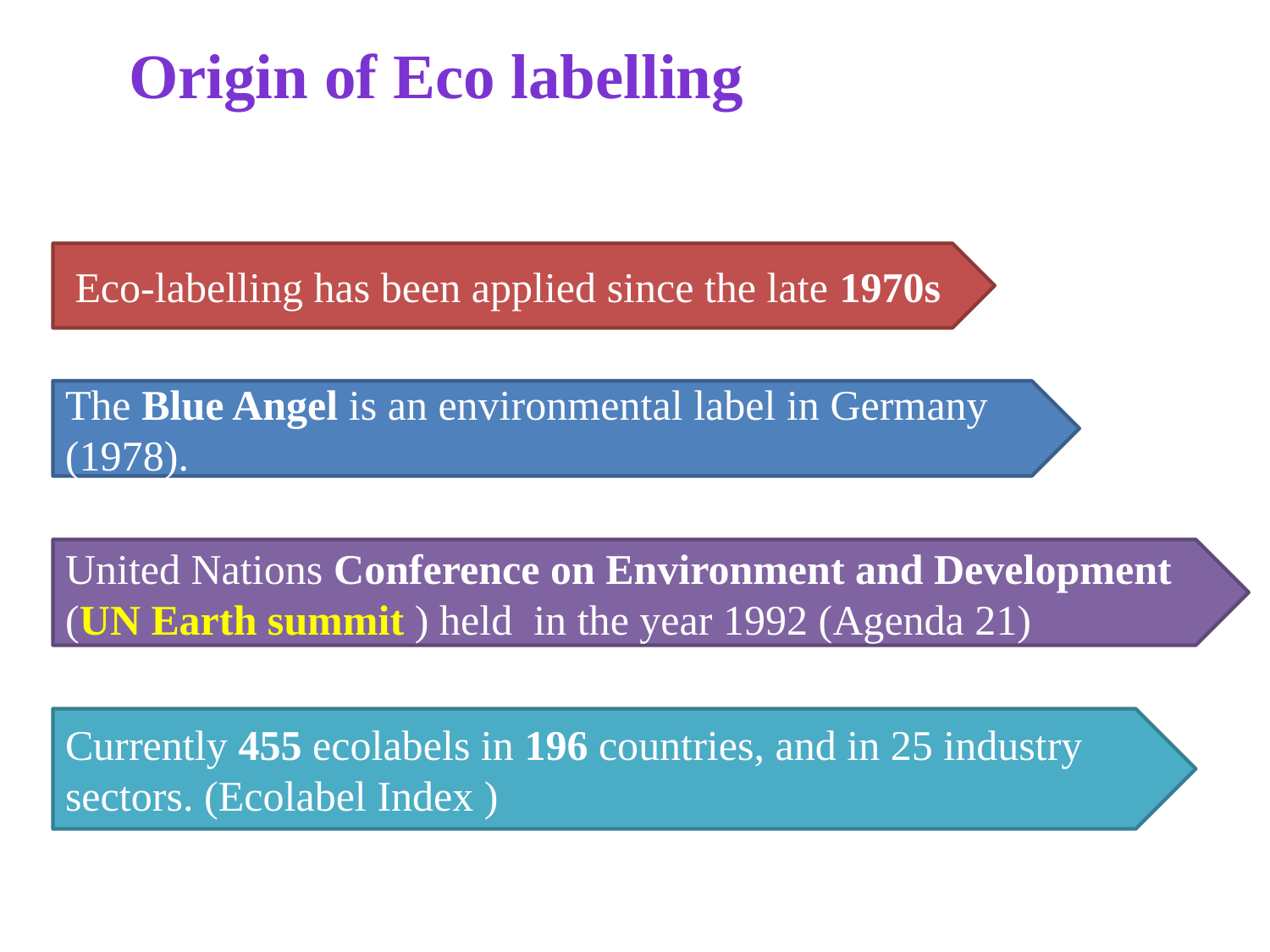

# Origin of Eco labelling
Eco-labelling has been applied since the late 1970s
The Blue Angel is an environmental label in Germany (1978).
United Nations Conference on Environment and Development (UN Earth summit ) held  in the year 1992 (Agenda 21)
Currently 455 ecolabels in 196 countries, and in 25 industry sectors. (Ecolabel Index )